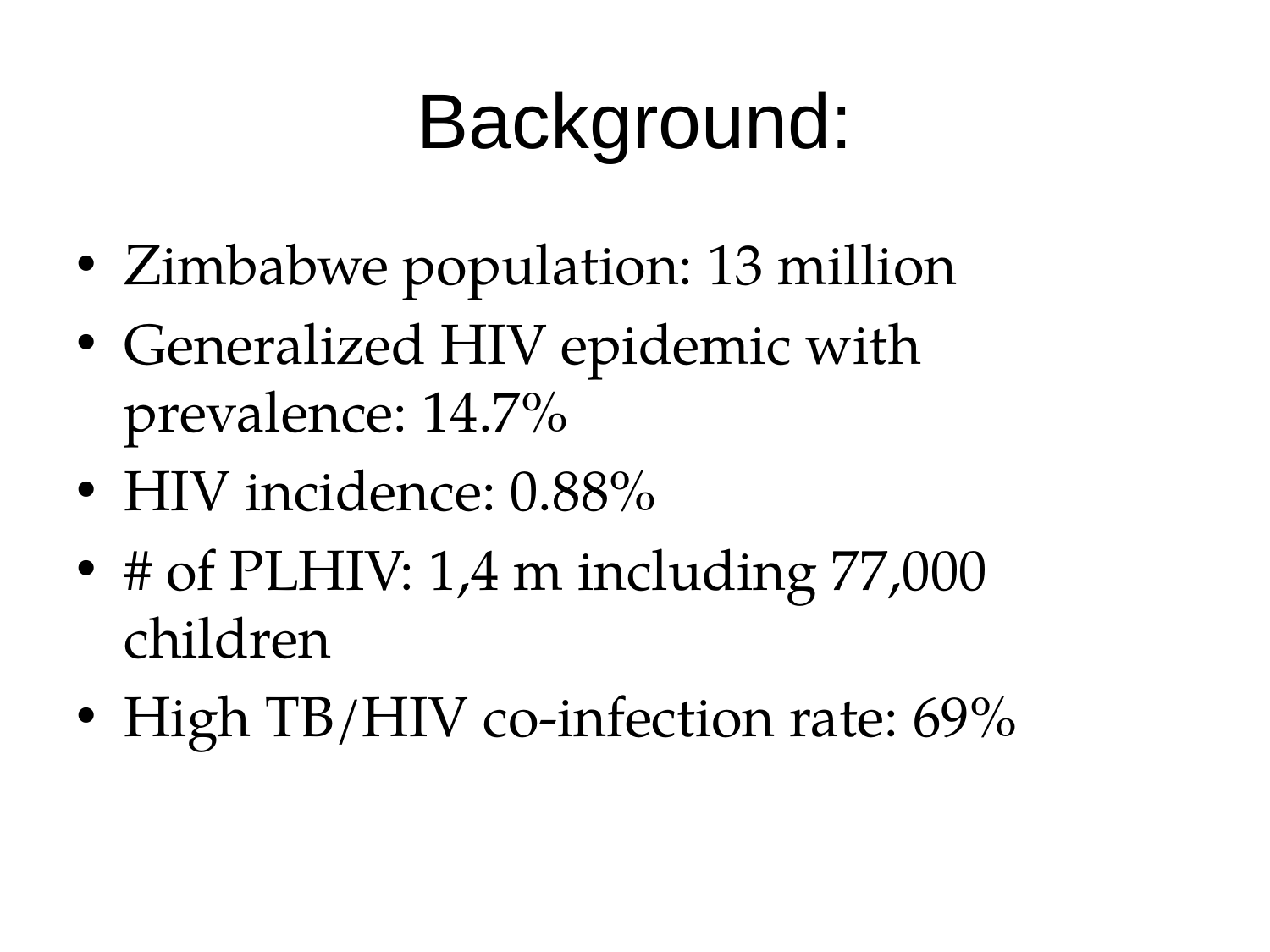

# Background:
Zimbabwe population: 13 million
Generalized HIV epidemic with prevalence: 14.7%
HIV incidence: 0.88%
# of PLHIV: 1,4 m including 77,000 children
High TB/HIV co-infection rate: 69%